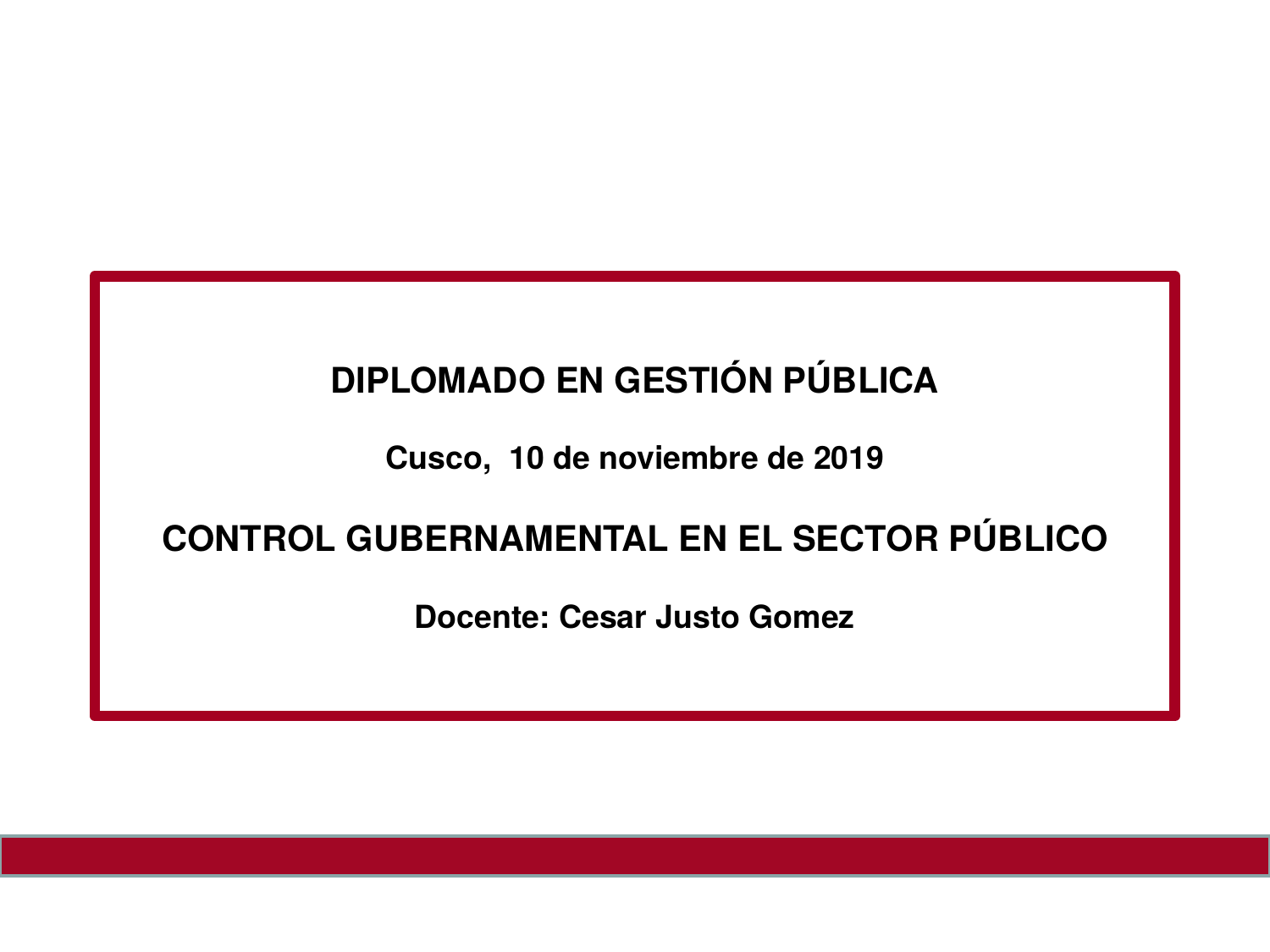

DIPLOMADO EN GESTIÓN PÚBLICA

Cusco,  10 de noviembre de 2019

CONTROL GUBERNAMENTAL EN EL SECTOR PÚBLICO

Docente: Cesar Justo Gomez